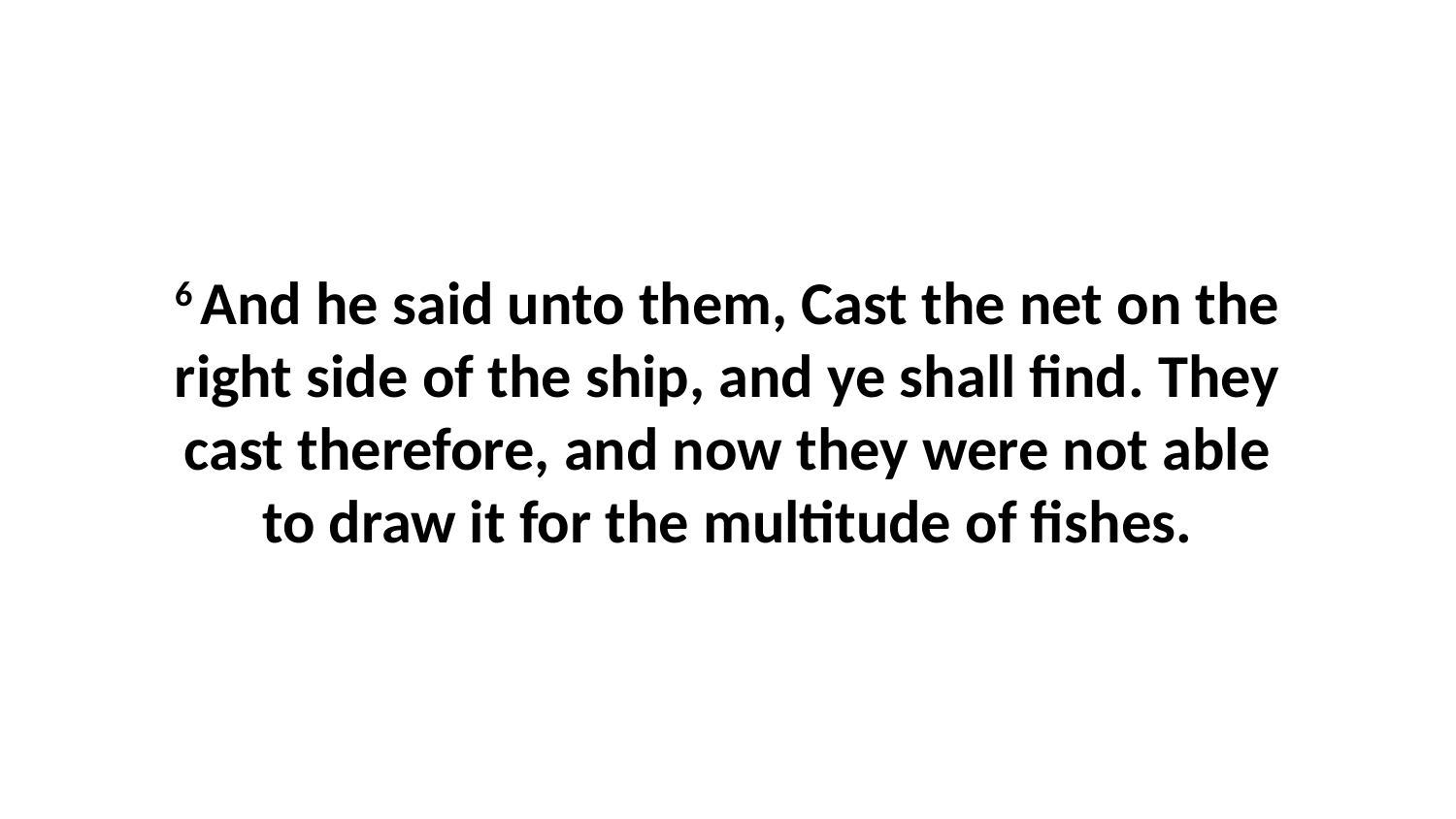

6 And he said unto them, Cast the net on the right side of the ship, and ye shall find. They cast therefore, and now they were not able to draw it for the multitude of fishes.